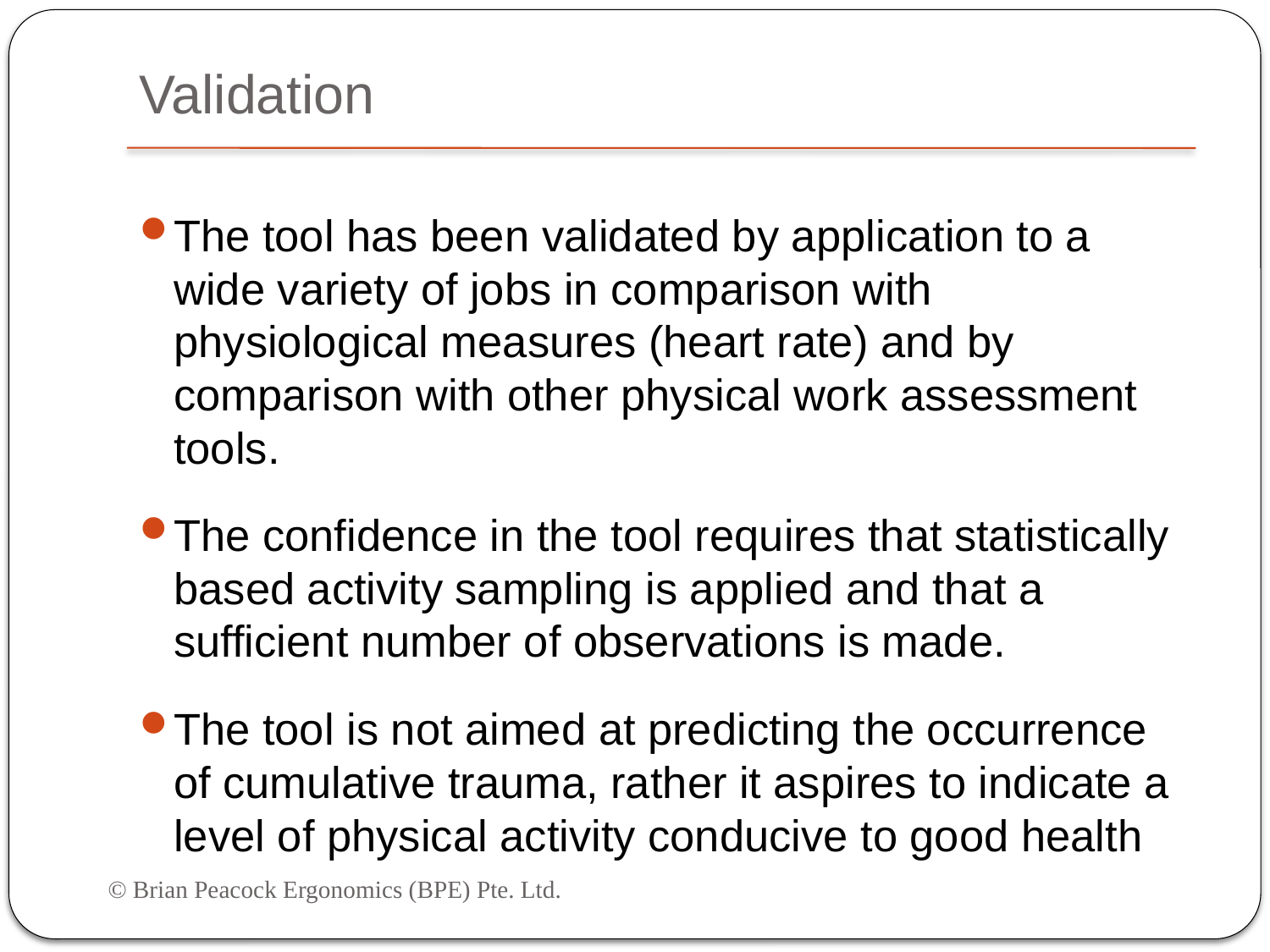

# Validation
The tool has been validated by application to a wide variety of jobs in comparison with physiological measures (heart rate) and by comparison with other physical work assessment tools.

The confidence in the tool requires that statistically based activity sampling is applied and that a sufficient number of observations is made.

The tool is not aimed at predicting the occurrence of cumulative trauma, rather it aspires to indicate a level of physical activity conducive to good health
© Brian Peacock Ergonomics (BPE) Pte. Ltd.